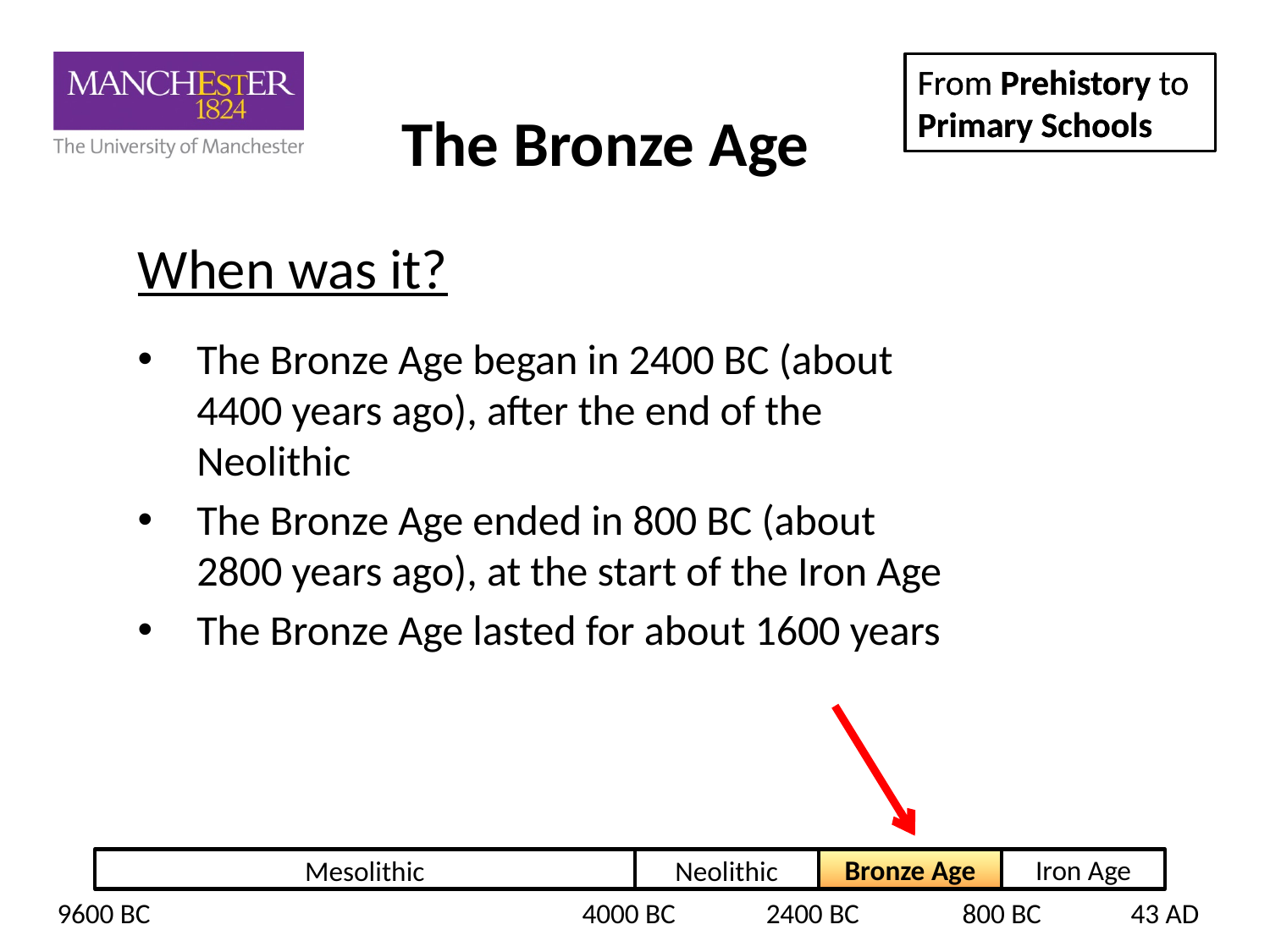

When was it?
The Bronze Age began in 2400 BC (about 4400 years ago), after the end of the Neolithic
The Bronze Age ended in 800 BC (about 2800 years ago), at the start of the Iron Age
The Bronze Age lasted for about 1600 years
How do we know how old things are? Watch the ‘How old are things’ video!